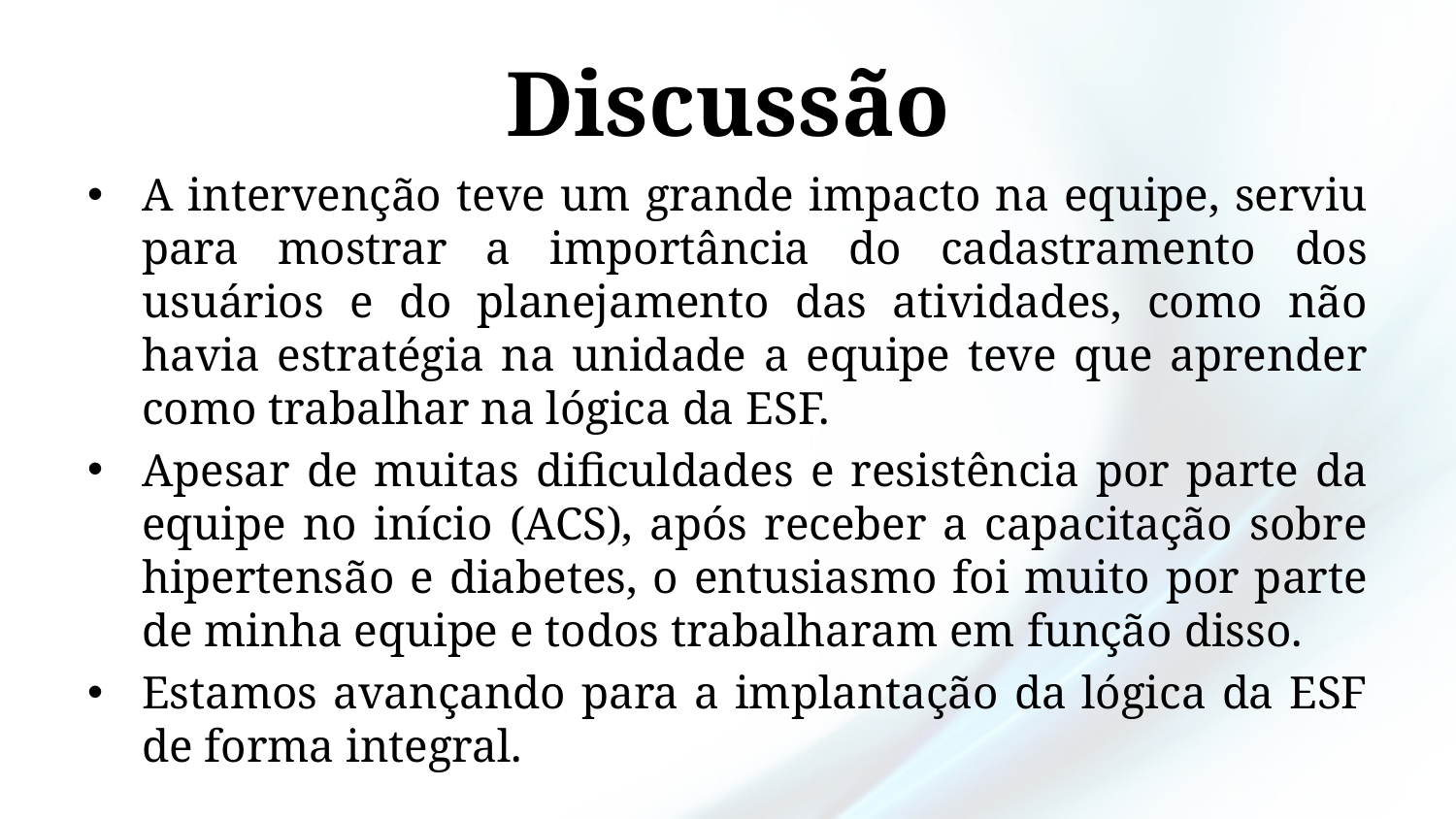

# Discussão
A intervenção teve um grande impacto na equipe, serviu para mostrar a importância do cadastramento dos usuários e do planejamento das atividades, como não havia estratégia na unidade a equipe teve que aprender como trabalhar na lógica da ESF.
Apesar de muitas dificuldades e resistência por parte da equipe no início (ACS), após receber a capacitação sobre hipertensão e diabetes, o entusiasmo foi muito por parte de minha equipe e todos trabalharam em função disso.
Estamos avançando para a implantação da lógica da ESF de forma integral.